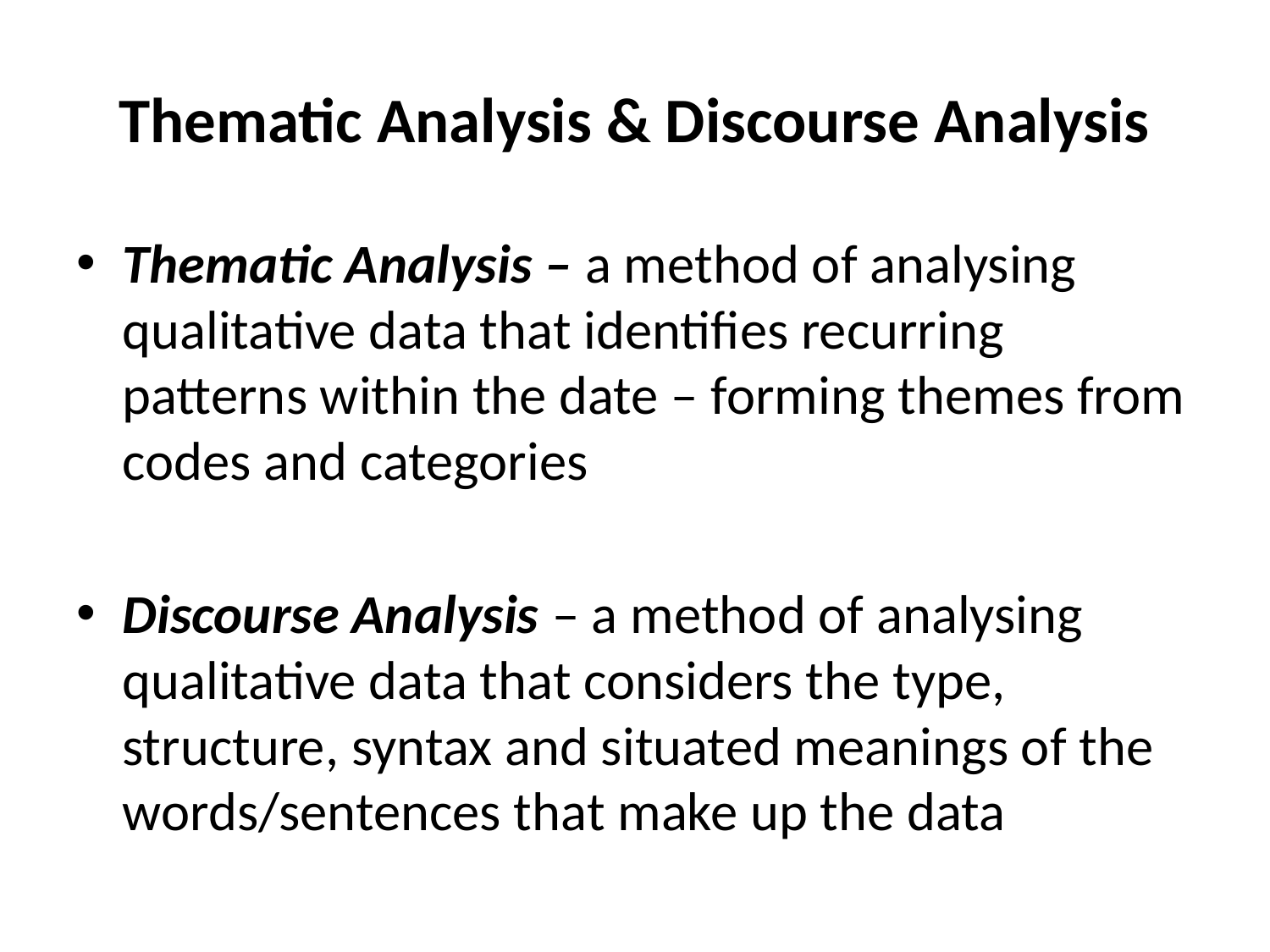

# Thematic Analysis & Discourse Analysis
Thematic Analysis – a method of analysing qualitative data that identifies recurring patterns within the date – forming themes from codes and categories

Discourse Analysis – a method of analysing qualitative data that considers the type, structure, syntax and situated meanings of the words/sentences that make up the data